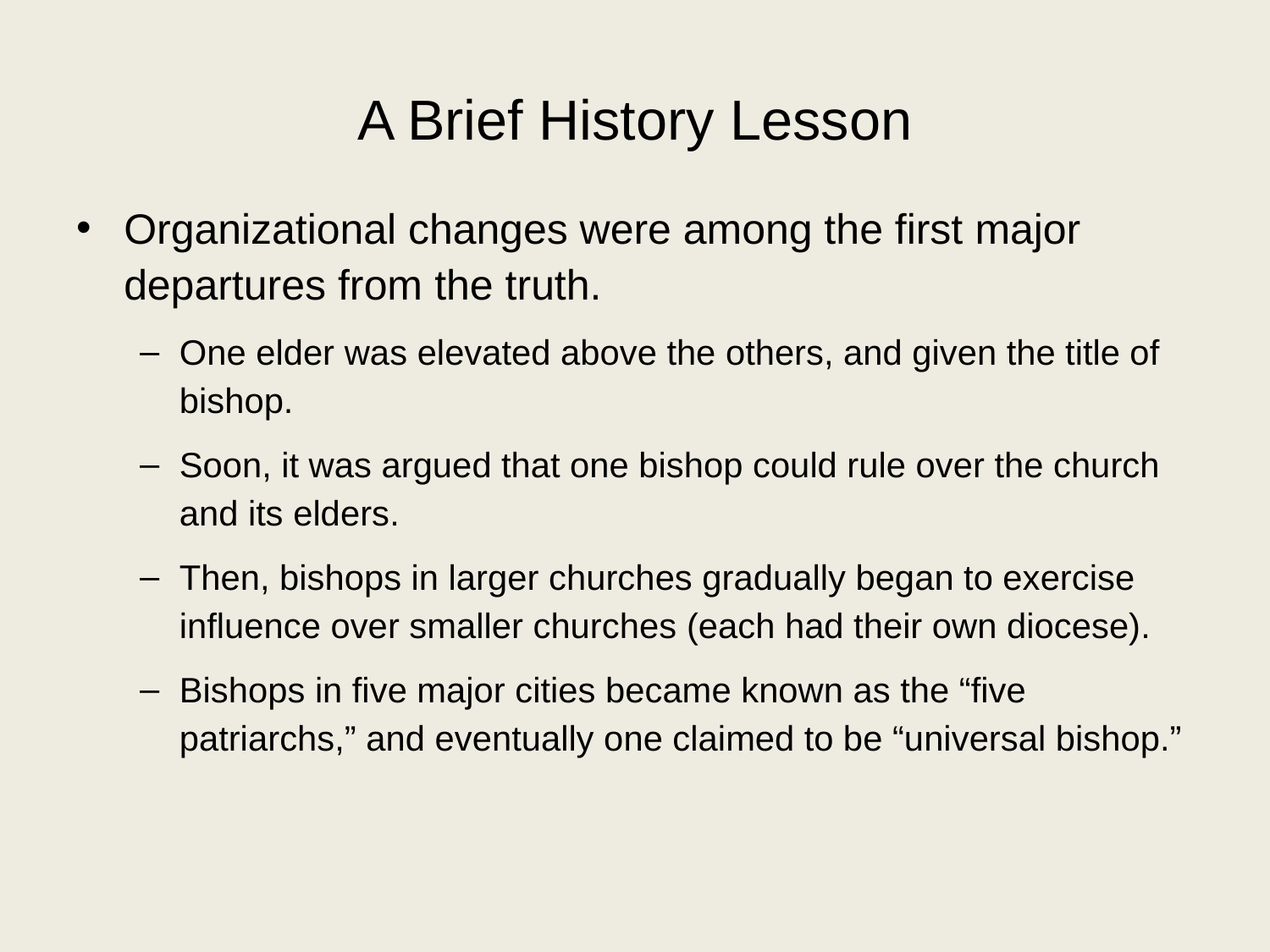

# A Brief History Lesson
Organizational changes were among the first major departures from the truth.
One elder was elevated above the others, and given the title of bishop.
Soon, it was argued that one bishop could rule over the church and its elders.
Then, bishops in larger churches gradually began to exercise influence over smaller churches (each had their own diocese).
Bishops in five major cities became known as the “five patriarchs,” and eventually one claimed to be “universal bishop.”